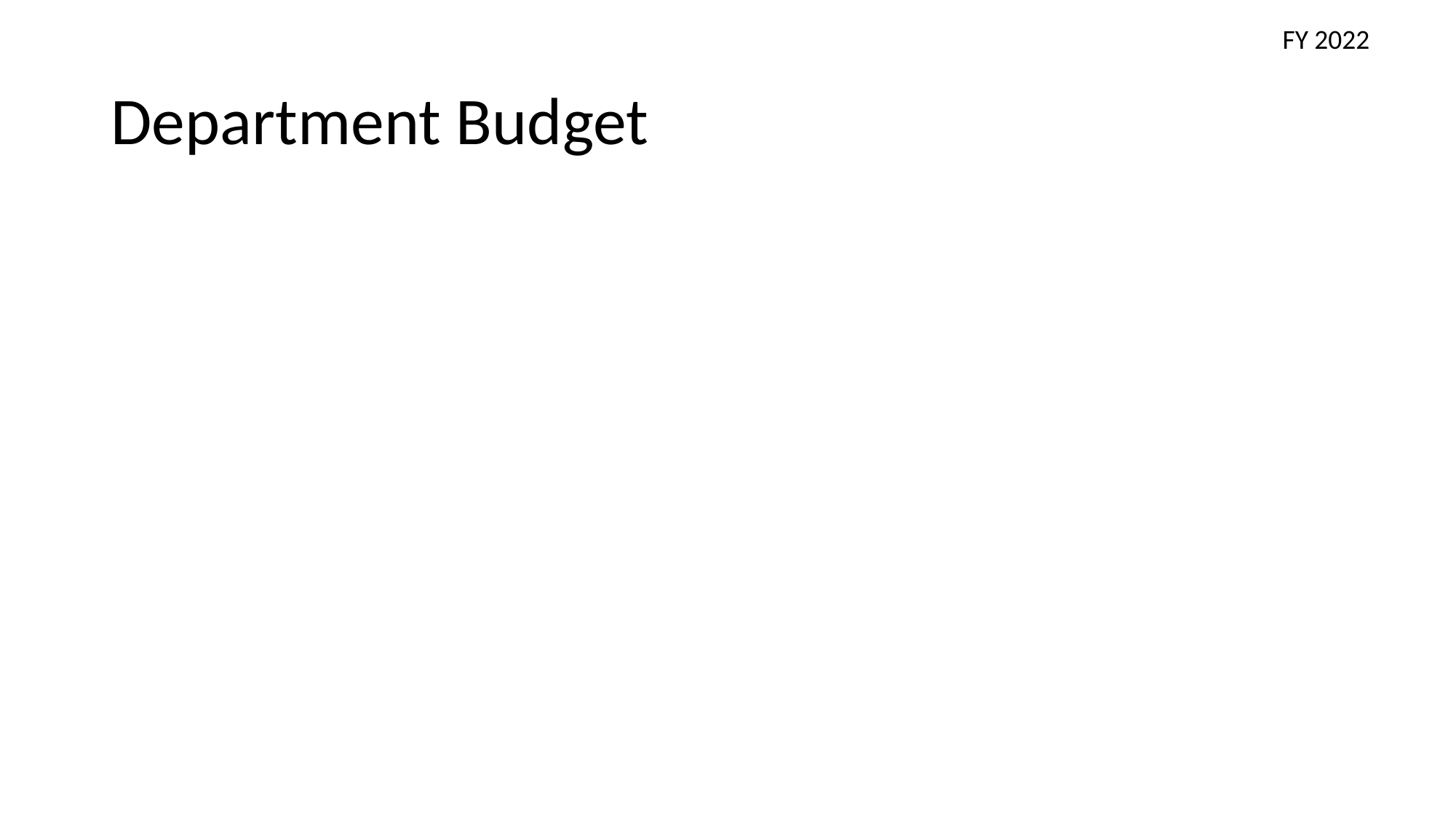

FY 2022
# Regional Deli
Department Budget